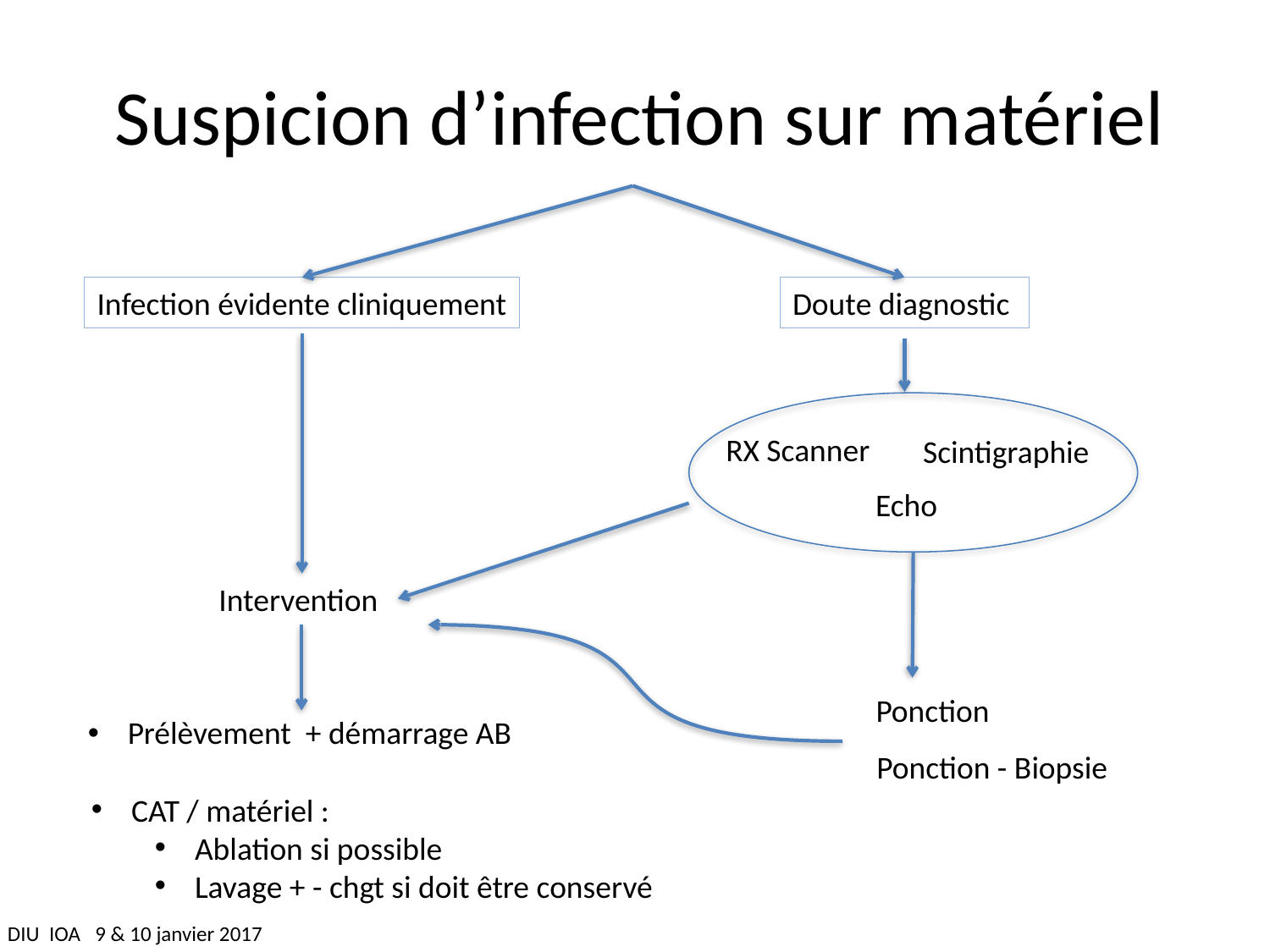

Suspicion d’infection sur matériel
Infection évidente cliniquement
Doute diagnostic

RX Scanner
Scintigraphie
Echo
Intervention
Ponction
Prélèvement  + démarrage AB
Ponction - Biopsie
CAT / matériel :
Ablation si possible
Lavage + - chgt si doit être conservé